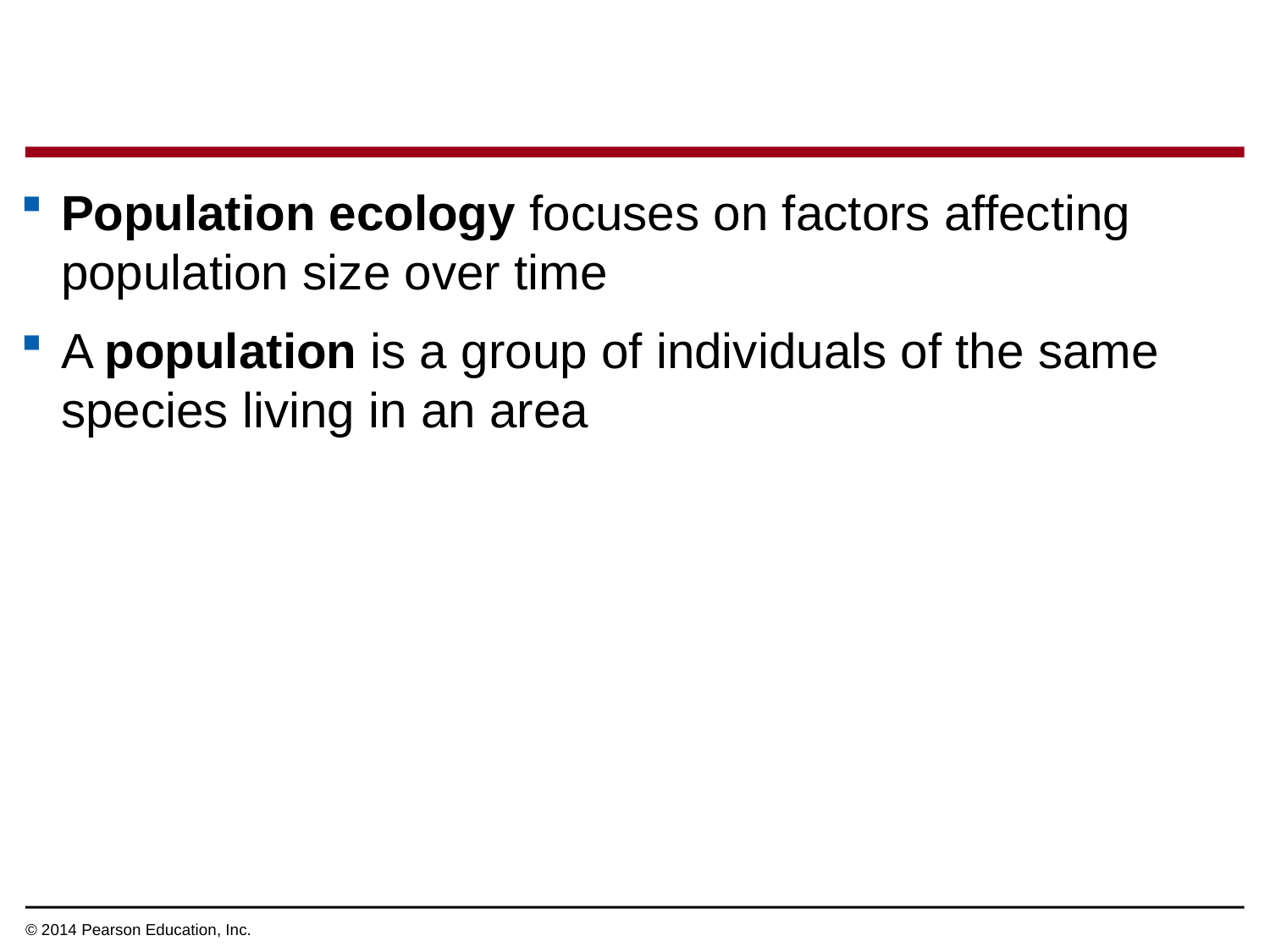

Population ecology focuses on factors affecting population size over time
A population is a group of individuals of the same species living in an area